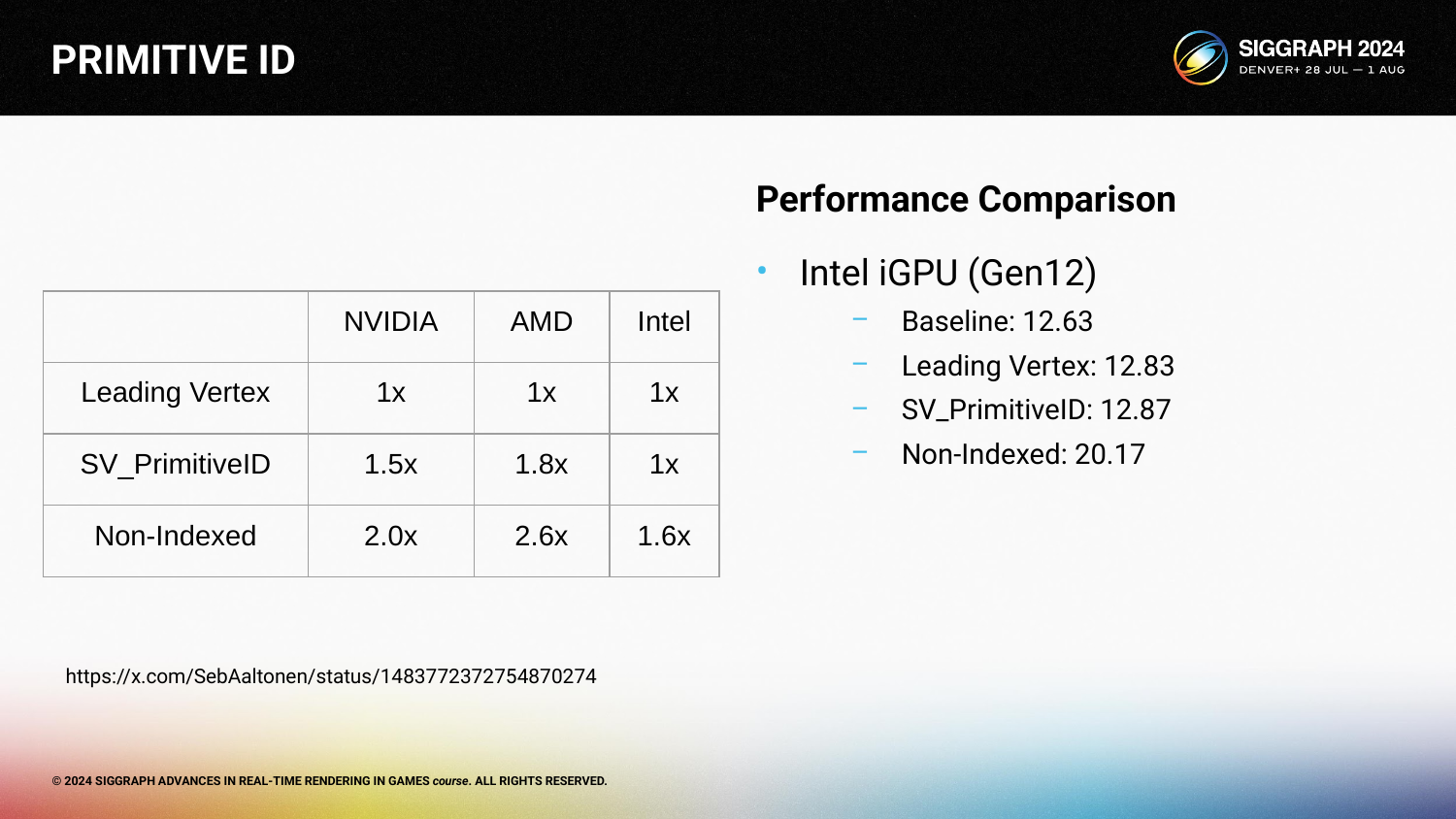

# PRIMITIVE ID
Performance Comparison
Intel iGPU (Gen12)
Baseline: 12.63
Leading Vertex: 12.83
SV_PrimitiveID: 12.87
Non-Indexed: 20.17

|  | NVIDIA | AMD | Intel |
| --- | --- | --- | --- |
| Leading Vertex | 1x | 1x | 1x |
| SV\_PrimitiveID | 1.5x | 1.8x | 1x |
| Non-Indexed | 2.0x | 2.6x | 1.6x |
https://x.com/SebAaltonen/status/1483772372754870274